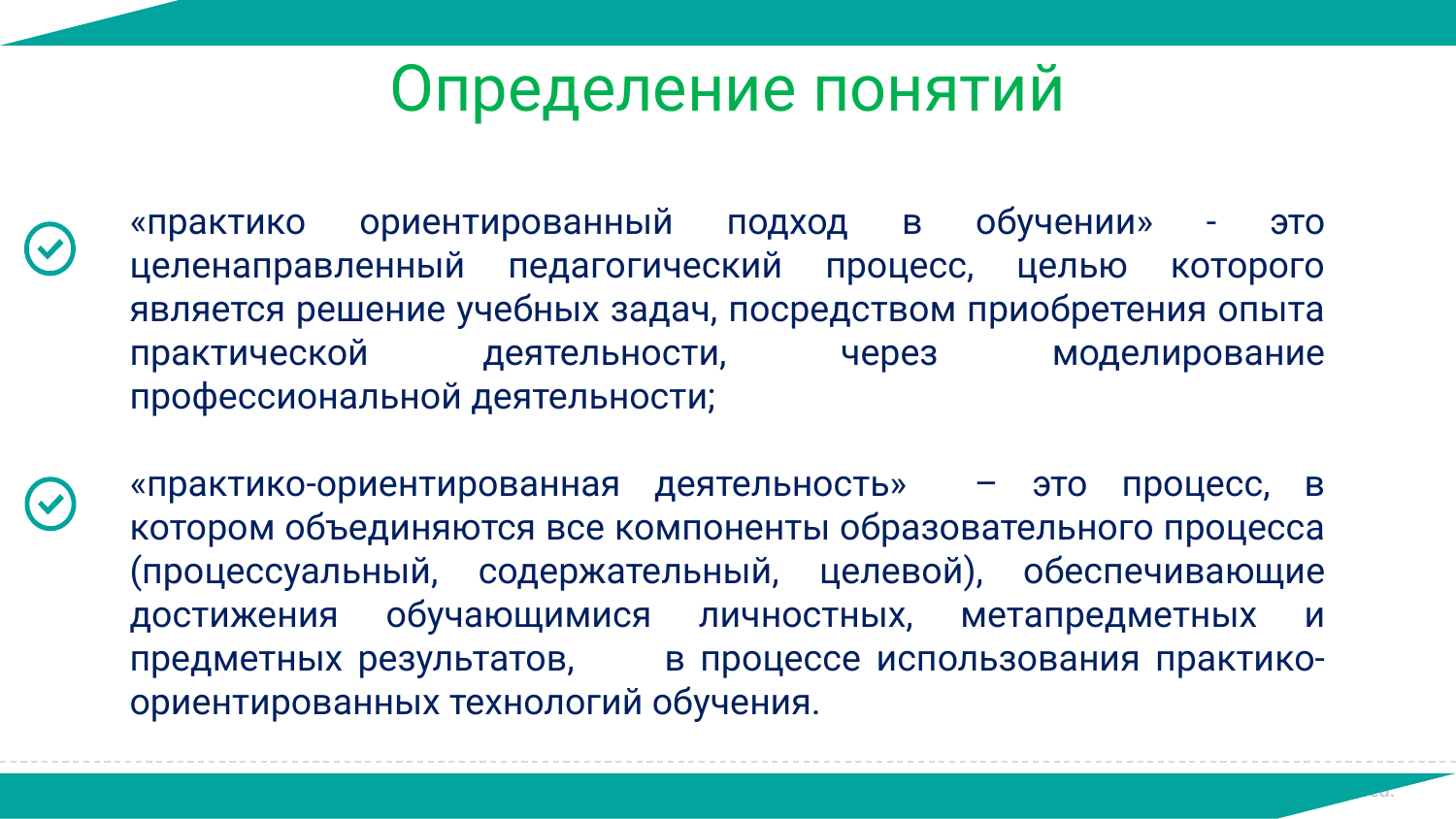

# Определение понятий
«практико ориентированный подход в обучении» - это целенаправленный педагогический процесс, целью которого является решение учебных задач, посредством приобретения опыта практической деятельности, через моделирование профессиональной деятельности;

«практико-ориентированная деятельность»  – это процесс, в котором объединяются все компоненты образовательного процесса (процессуальный, содержательный, целевой), обеспечивающие достижения обучающимися личностных, метапредметных и предметных результатов,      в процессе использования практико-ориентированных технологий обучения.